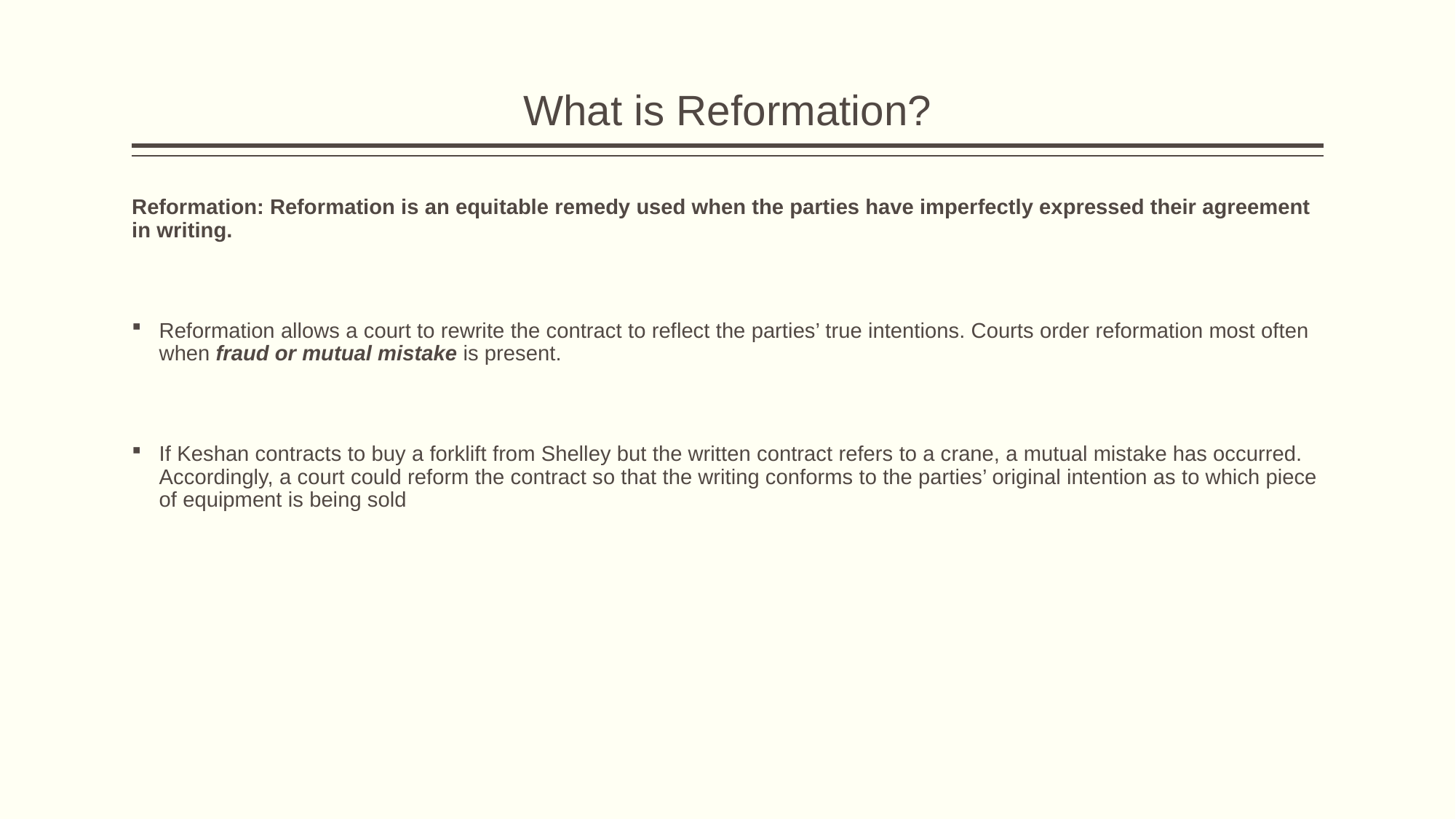

# What is Reformation?
Reformation: Reformation is an equitable remedy used when the parties have imperfectly expressed their agreement in writing.

Reformation allows a court to rewrite the contract to reflect the parties’ true intentions. Courts order reformation most often when fraud or mutual mistake is present.

If Keshan contracts to buy a forklift from Shelley but the written contract refers to a crane, a mutual mistake has occurred. Accordingly, a court could reform the contract so that the writing conforms to the parties’ original intention as to which piece of equipment is being sold